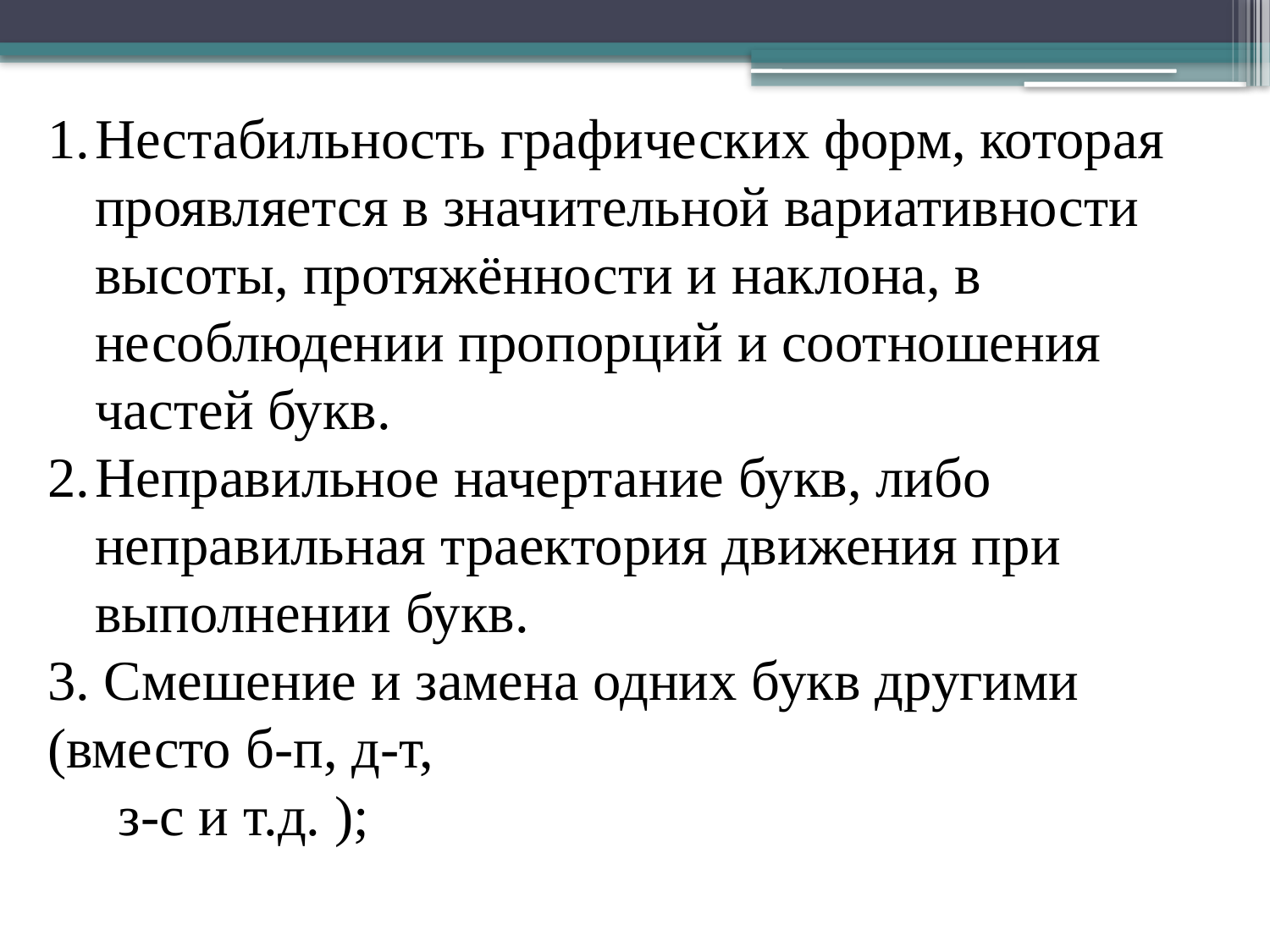

Нестабильность графических форм, которая проявляется в значительной вариативности высоты, протяжённости и наклона, в несоблюдении пропорций и соотношения частей букв.
Неправильное начертание букв, либо неправильная траектория движения при выполнении букв.
3. Смешение и замена одних букв другими (вместо б-п, д-т,
     з-с и т.д. );